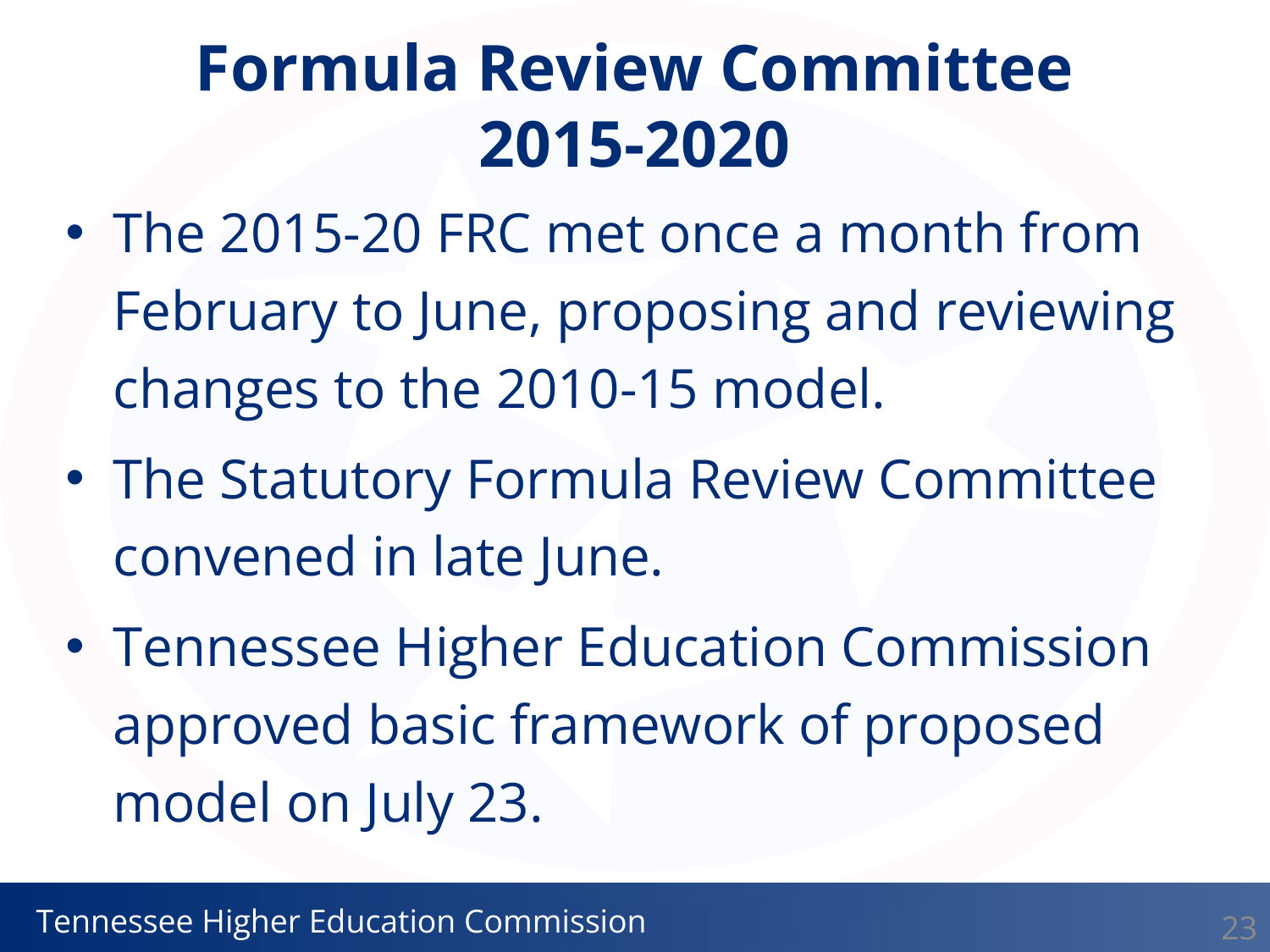

Formula Review Committee
2015-2020
The 2015-20 FRC met once a month from February to June, proposing and reviewing changes to the 2010-15 model.
The Statutory Formula Review Committee convened in late June.
Tennessee Higher Education Commission approved basic framework of proposed model on July 23.
23